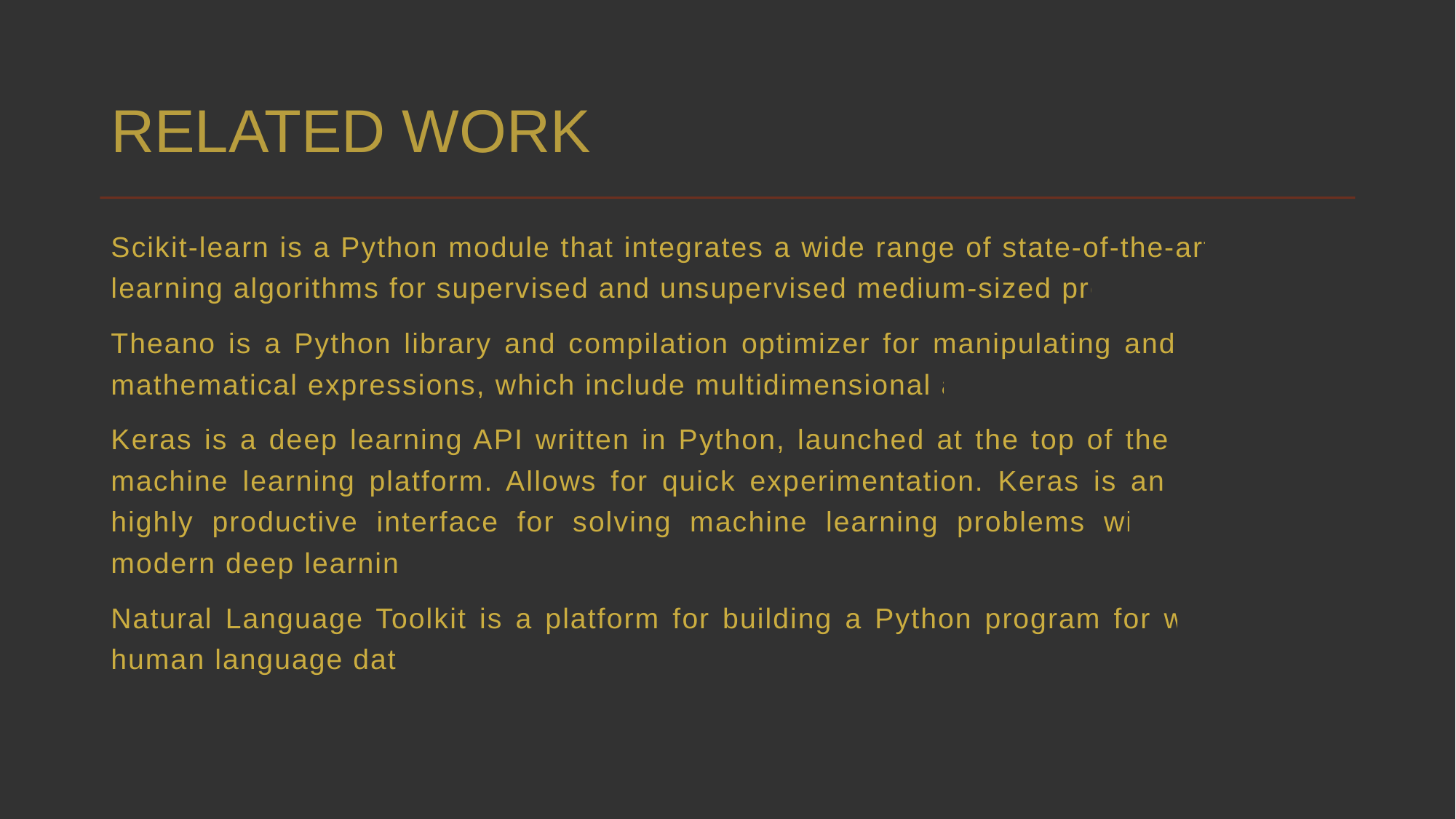

# RELATED WORK
Scikit-learn is a Python module that integrates a wide range of state-of-the-art machine learning algorithms for supervised and unsupervised medium-sized problems.
Theano is a Python library and compilation optimizer for manipulating and processing mathematical expressions, which include multidimensional arrays.
Keras is a deep learning API written in Python, launched at the top of the TensorFlow machine learning platform. Allows for quick experimentation. Keras is an acceptable, highly productive interface for solving machine learning problems with a focus on modern deep learning.
Natural Language Toolkit is a platform for building a Python program for working with human language data.